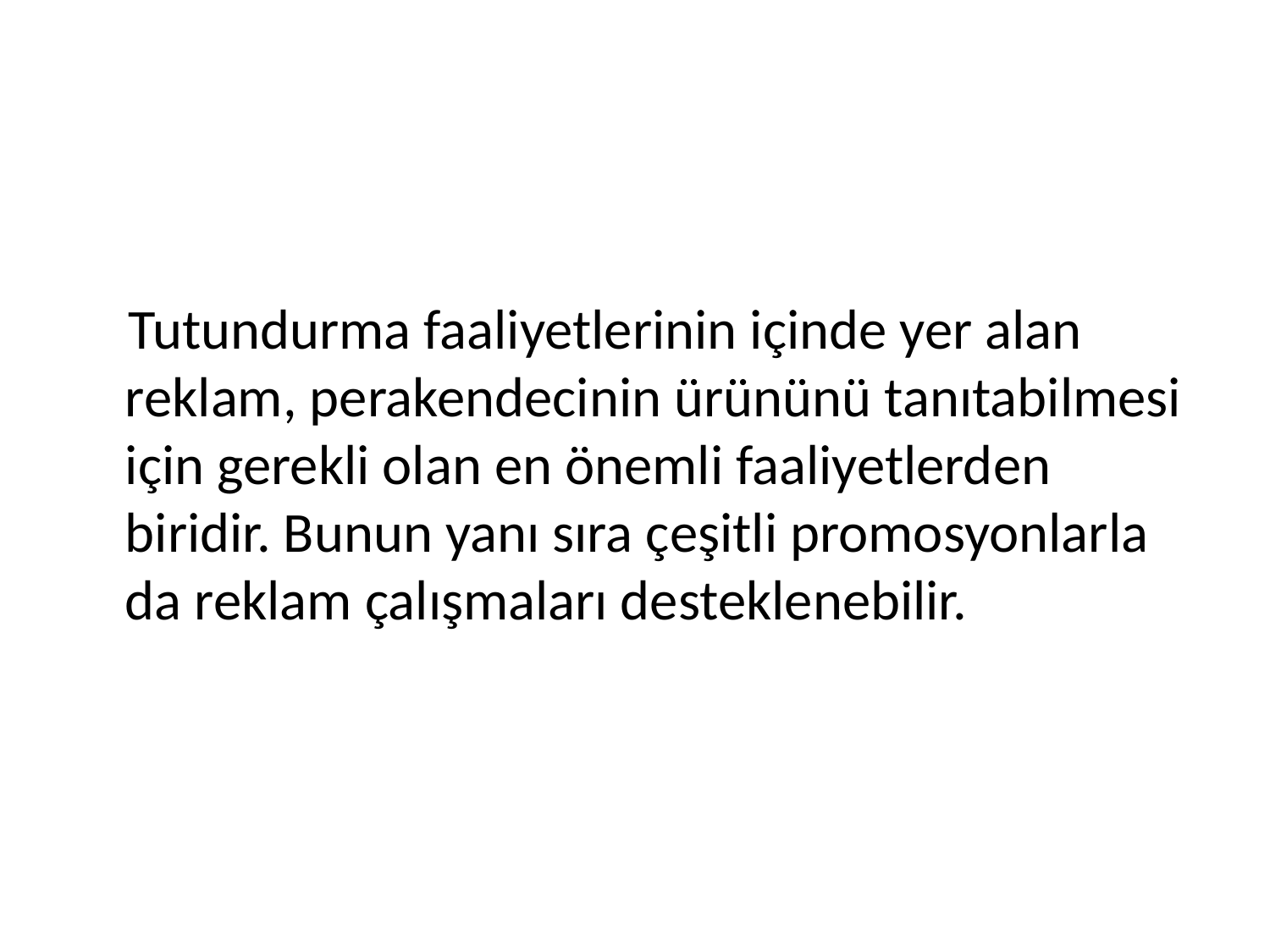

Tutundurma faaliyetlerinin içinde yer alan reklam, perakendecinin ürününü tanıtabilmesi için gerekli olan en önemli faaliyetlerden biridir. Bunun yanı sıra çeşitli promosyonlarla da reklam çalışmaları desteklenebilir.